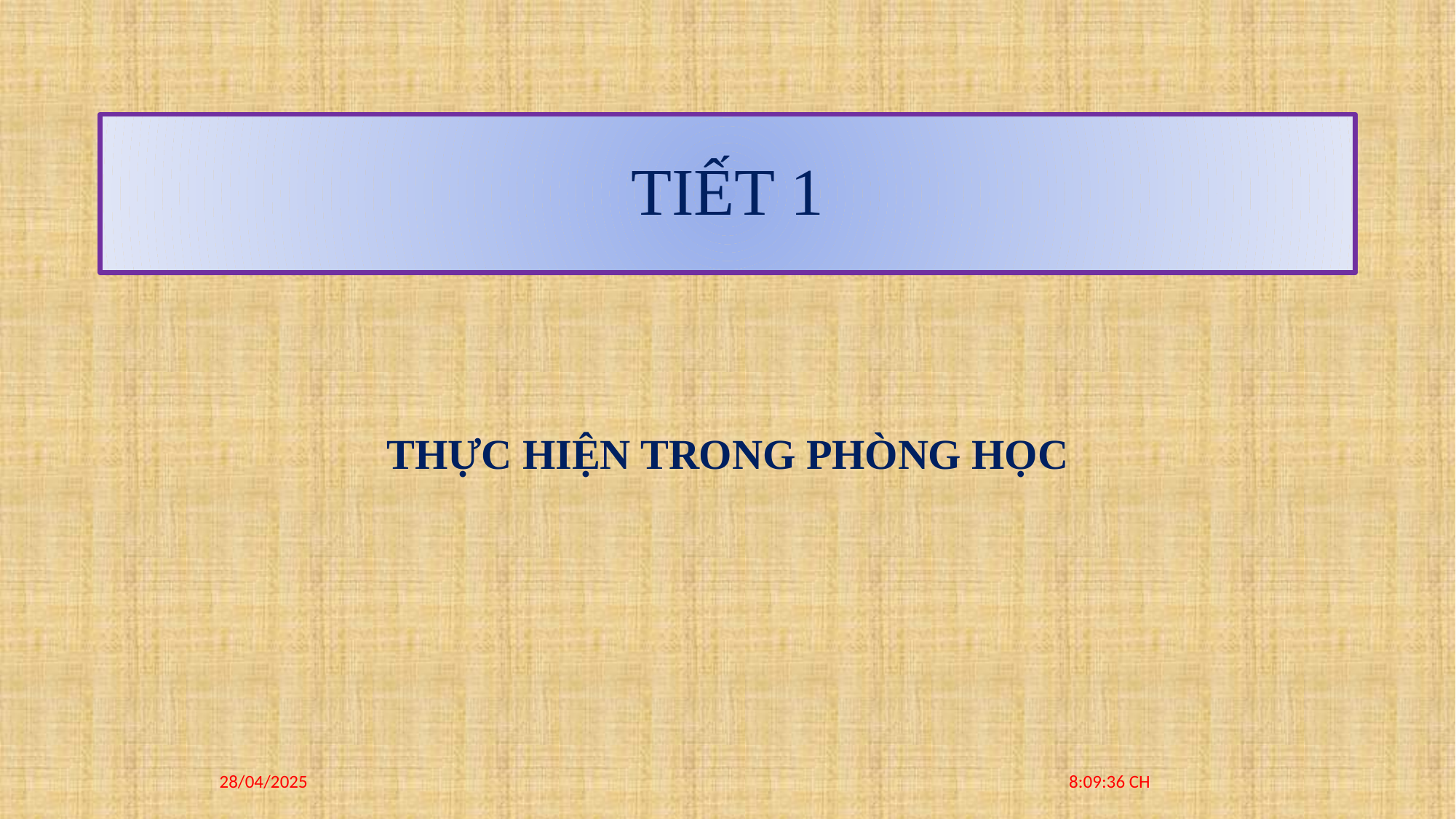

# TIẾT 1
THỰC HIỆN TRONG PHÒNG HỌC
28/04/2025
8:09:36 CH